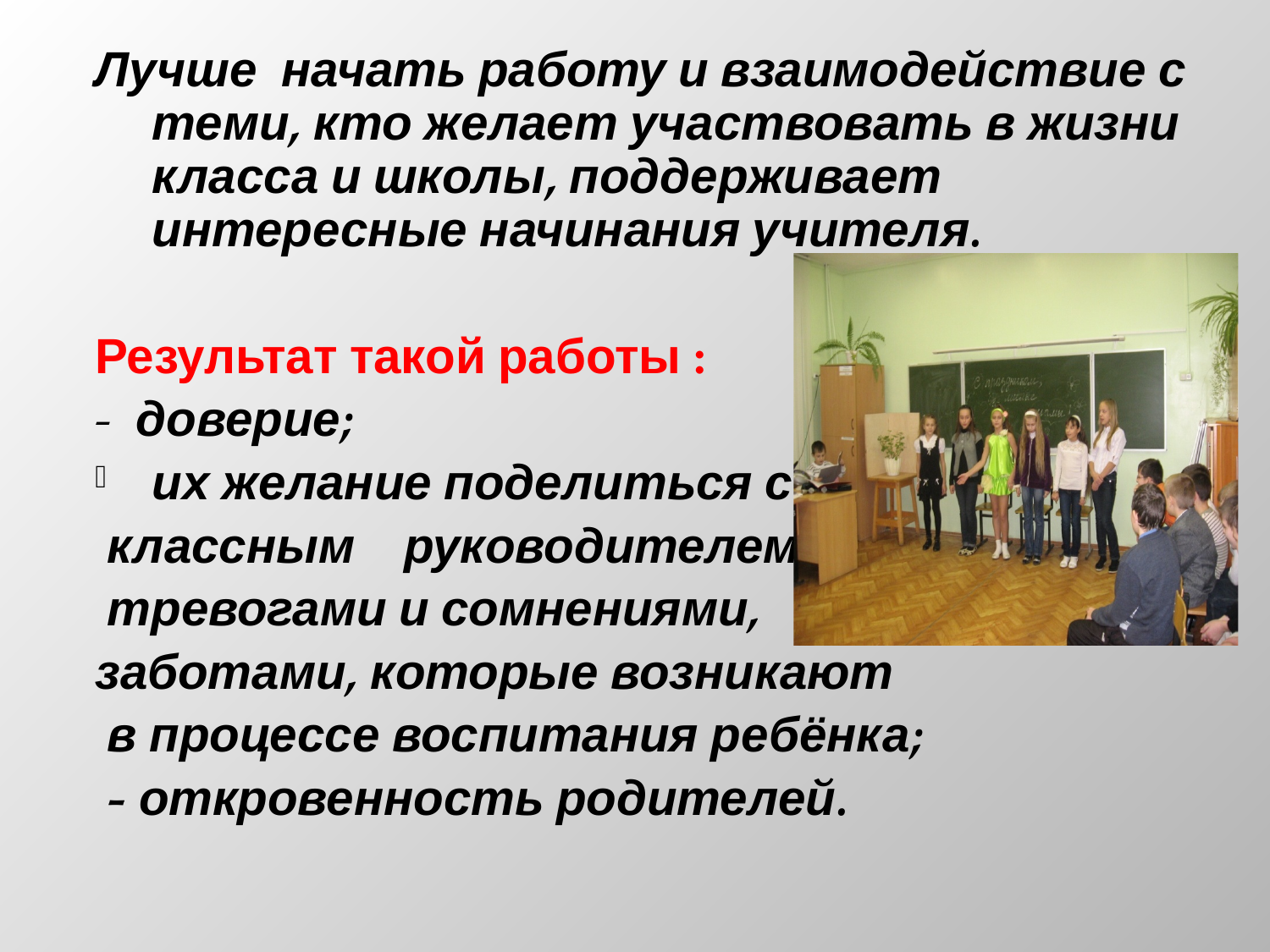

# Лучше  начать работу и взаимодействие с теми, кто желает участвовать в жизни класса и школы, поддерживает интересные начинания учителя.

Результат такой работы :
-  доверие;
их желание поделиться с
 классным    руководителем
 тревогами и сомнениями,
заботами, которые возникают
 в процессе воспитания ребёнка;
 - откровенность родителей.